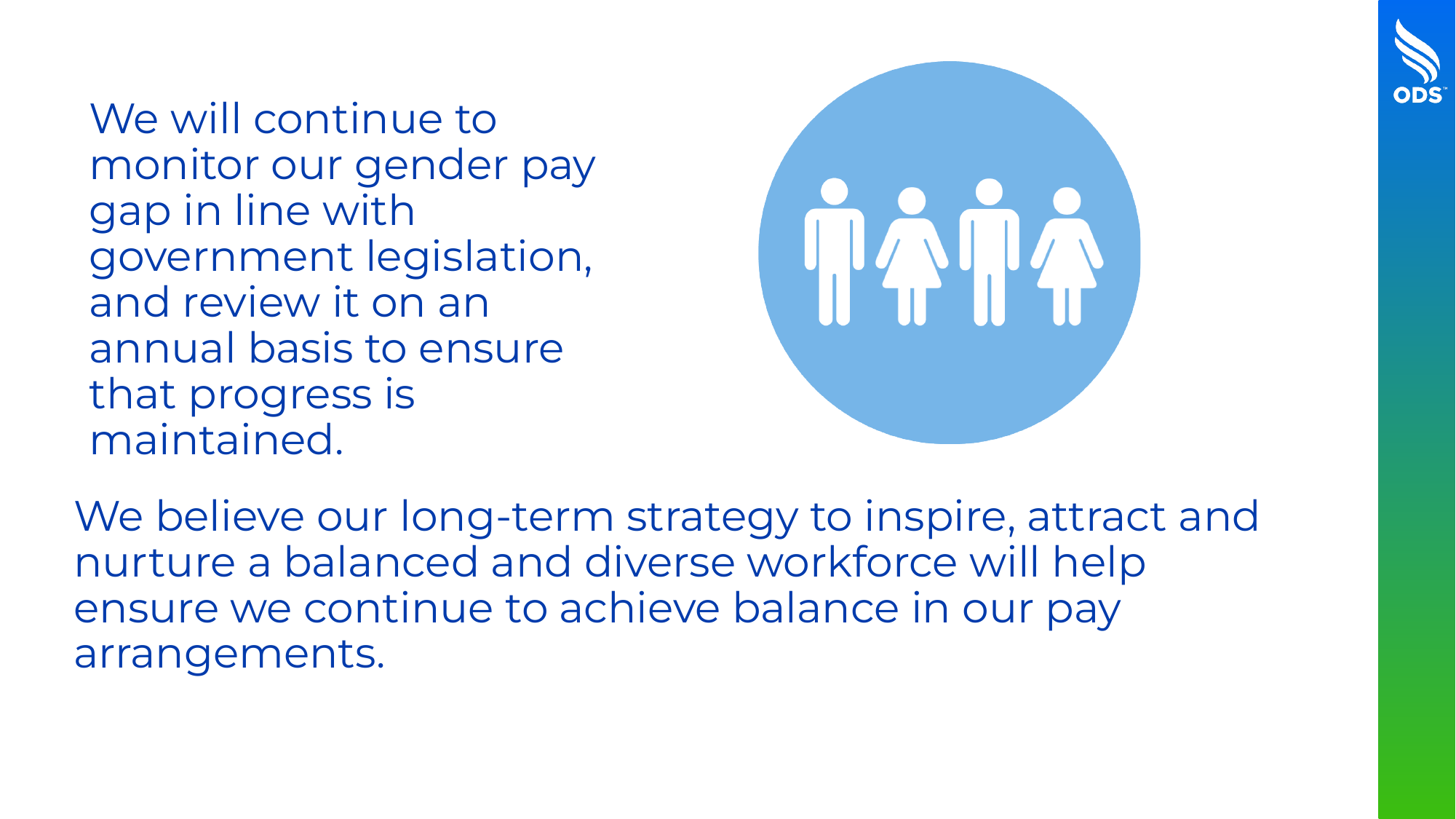

We will continue to monitor our gender pay gap in line with government legislation, and review it on an annual basis to ensure that progress is maintained.

We believe our long-term strategy to inspire, attract and nurture a balanced and diverse workforce will help ensure we continue to achieve balance in our pay arrangements.